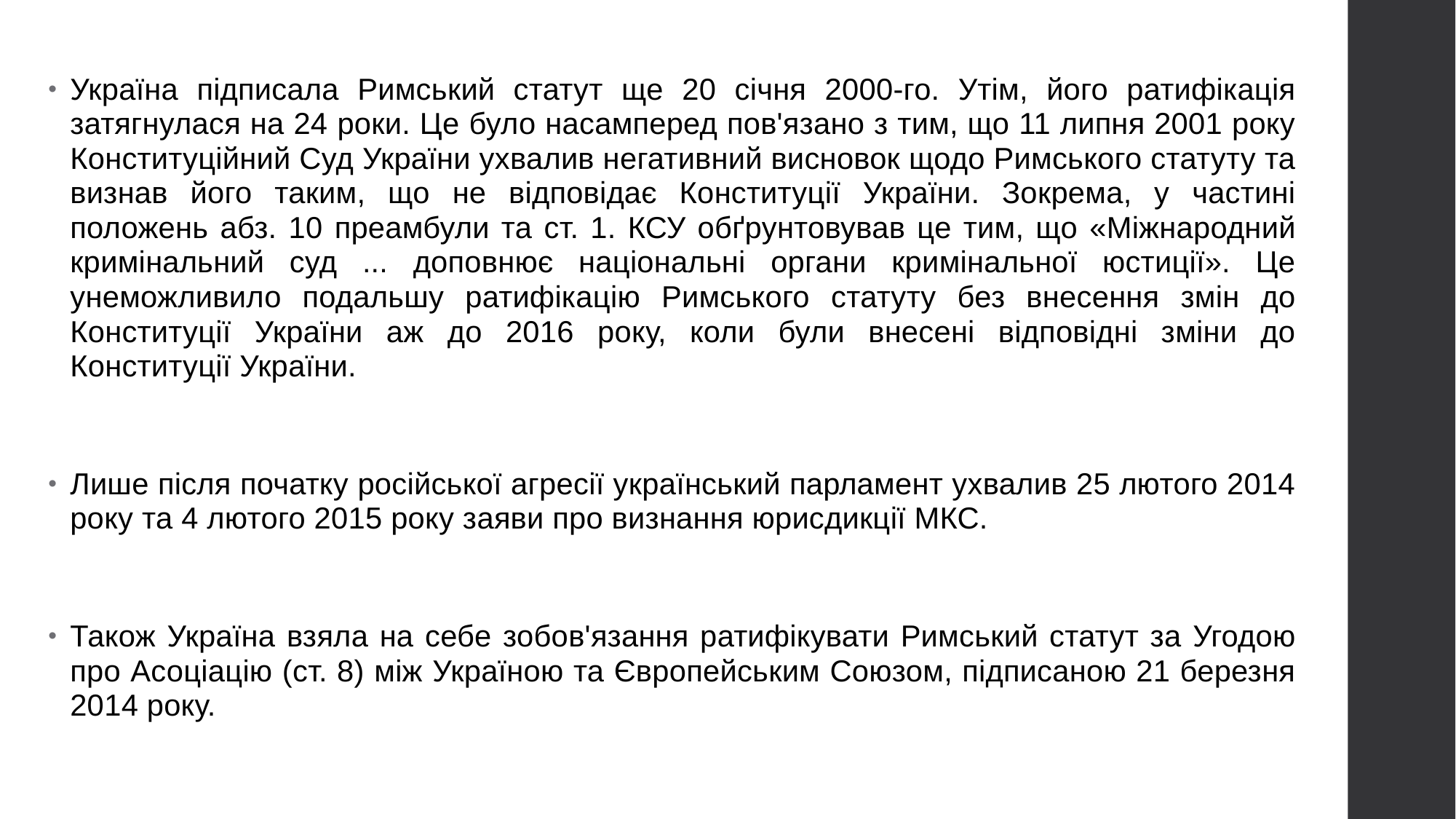

Україна підписала Римський статут ще 20 січня 2000-го. Утім, його ратифікація затягнулася на 24 роки. Це було насамперед пов'язано з тим, що 11 липня 2001 року Конституційний Суд України ухвалив негативний висновок щодо Римського статуту та визнав його таким, що не відповідає Конституції України. Зокрема, у частині положень абз. 10 преамбули та ст. 1. КСУ обґрунтовував це тим, що «Міжнародний кримінальний суд ... доповнює національні органи кримінальної юстиції». Це унеможливило подальшу ратифікацію Римського статуту без внесення змін до Конституції України аж до 2016 року, коли були внесені відповідні зміни до Конституції України.

Лише після початку російської агресії український парламент ухвалив 25 лютого 2014 року та 4 лютого 2015 року заяви про визнання юрисдикції МКС.

Також Україна взяла на себе зобов'язання ратифікувати Римський статут за Угодою про Асоціацію (ст. 8) між Україною та Європейським Союзом, підписаною 21 березня 2014 року.